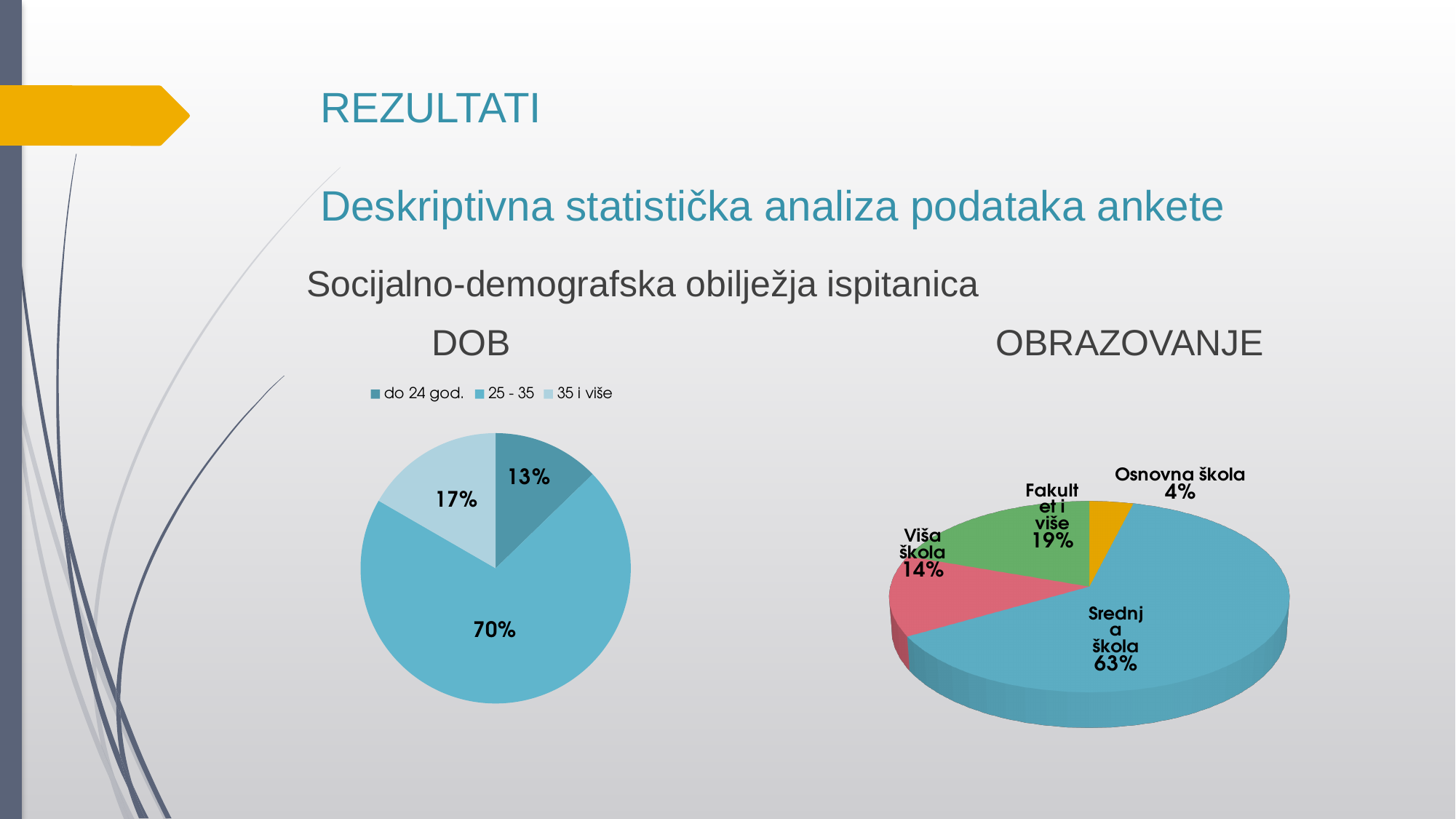

# REZULTATI Deskriptivna statistička analiza podataka ankete
Socijalno-demografska obilježja ispitanica
               DOB                                                          OBRAZOVANJE

### Chart

| Category | Ukupni zbroj |
|---|---|
| do 24 god. | 13.0 |
| 25 - 35 | 72.0 |
| 35 i više | 17.0 |

[unsupported chart]